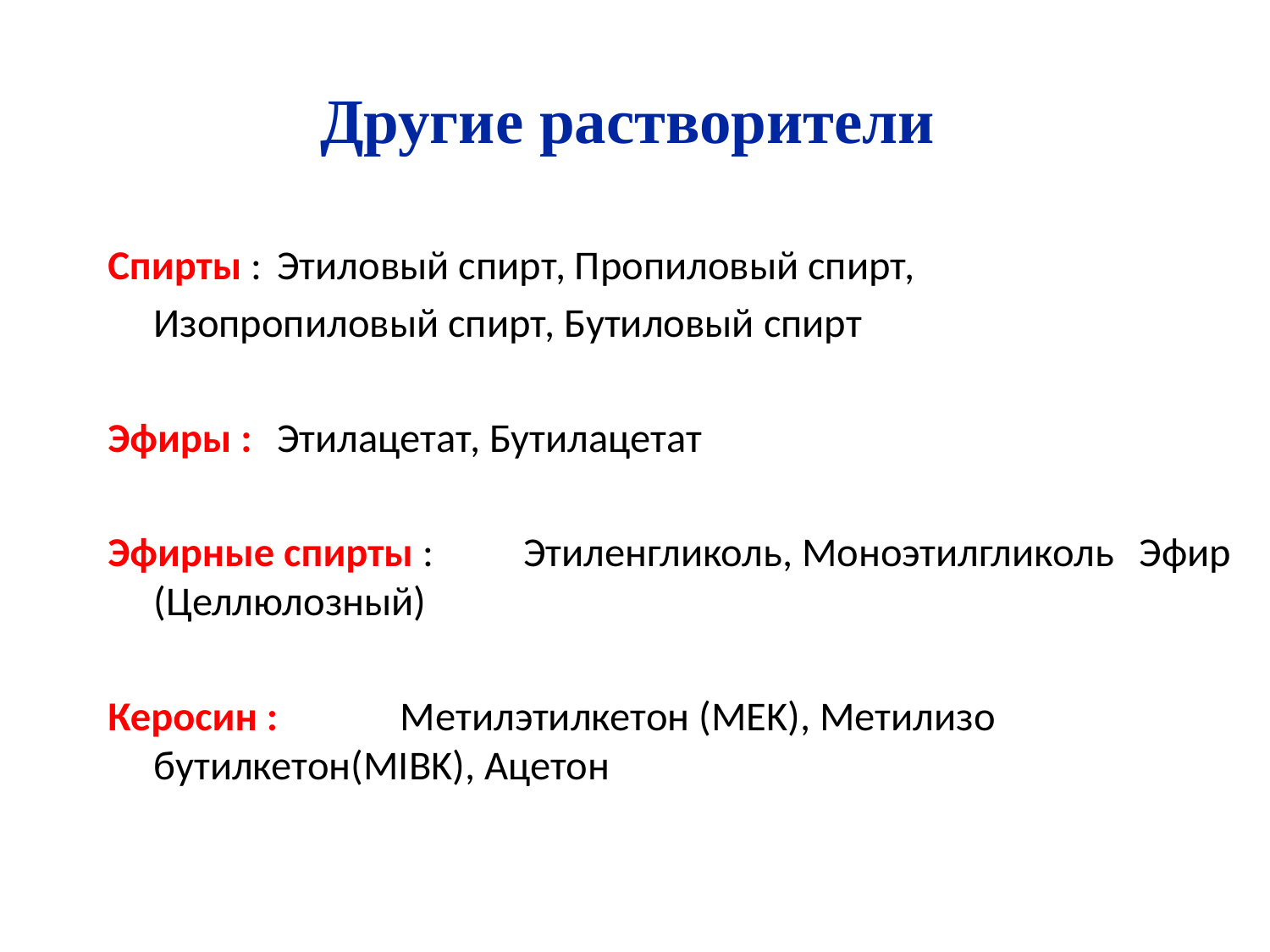

Другие растворители
Спирты :		Этиловый спирт, Пропиловый спирт,
				Изопропиловый спирт, Бутиловый спирт

Эфиры :		Этилацетат, Бутилацетат

Эфирные спирты :	Этиленгликоль, Моноэтилгликоль 				Эфир (Целлюлозный)

Керосин :		Метилэтилкетон (MEK), Метилизо 				бутилкетон(MIBK), Ацетон